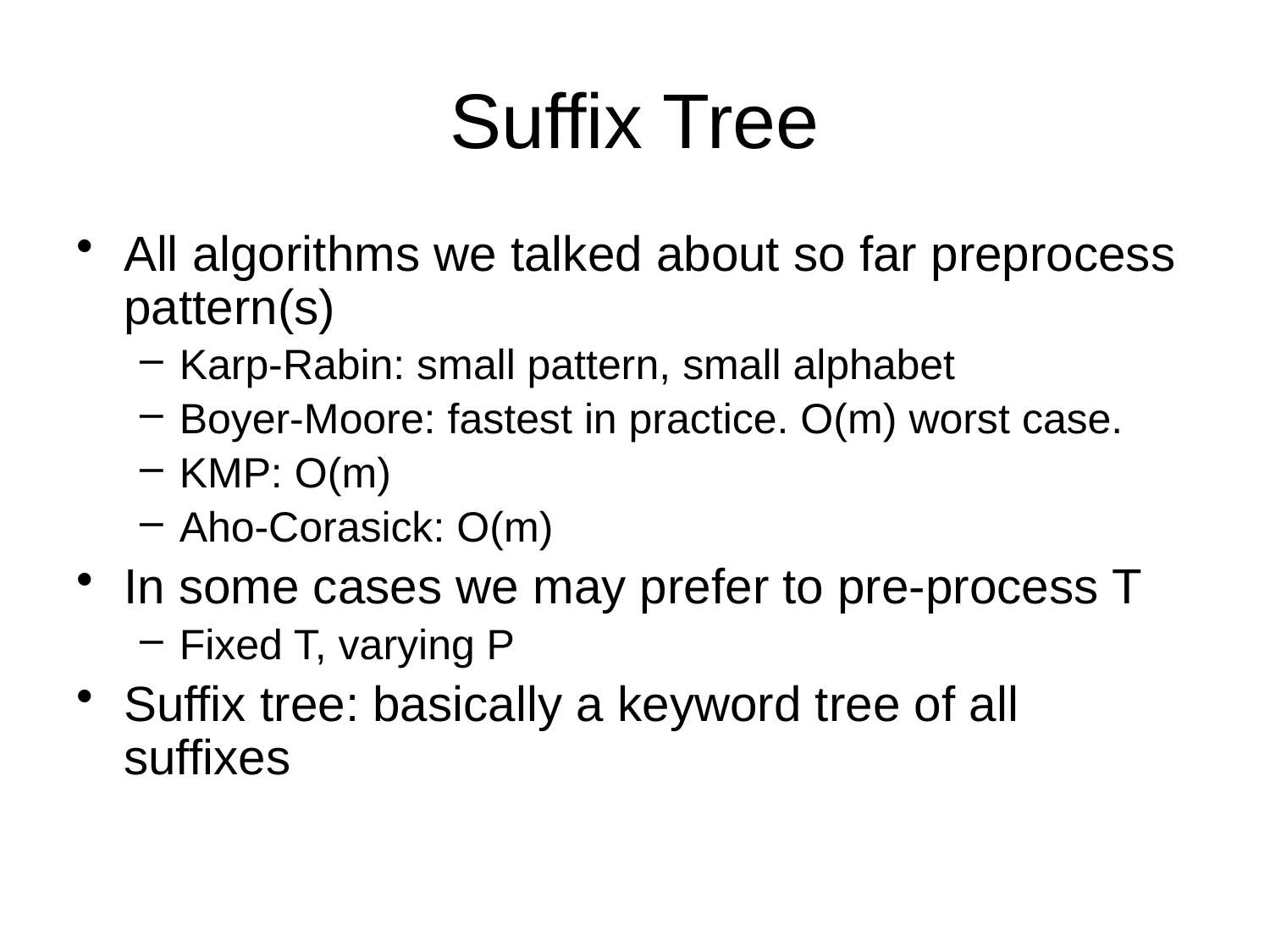

# Suffix Tree
All algorithms we talked about so far preprocess pattern(s)
Karp-Rabin: small pattern, small alphabet
Boyer-Moore: fastest in practice. O(m) worst case.
KMP: O(m)
Aho-Corasick: O(m)
In some cases we may prefer to pre-process T
Fixed T, varying P
Suffix tree: basically a keyword tree of all suffixes